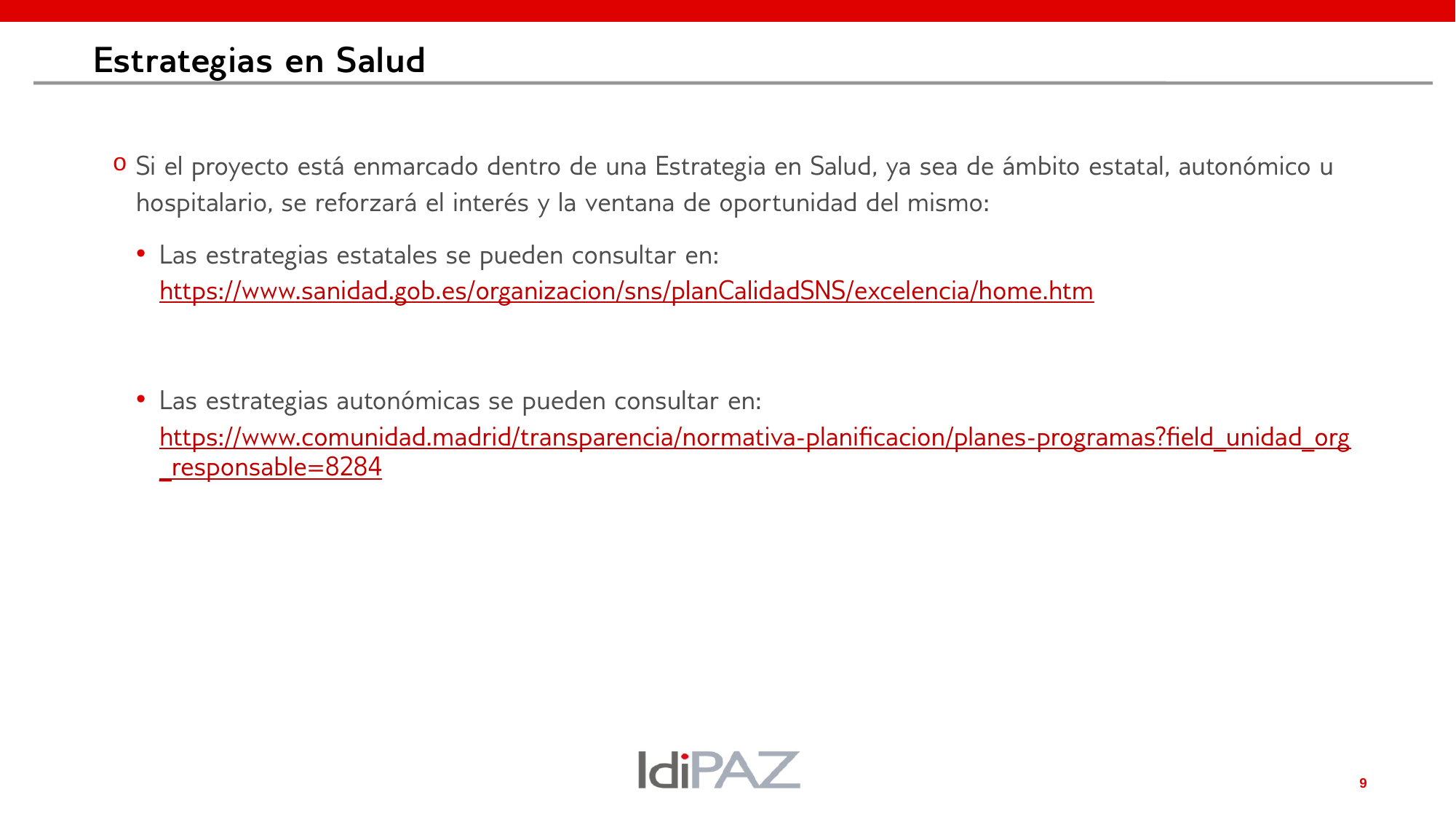

# Estrategias en Salud
Si el proyecto está enmarcado dentro de una Estrategia en Salud, ya sea de ámbito estatal, autonómico u hospitalario, se reforzará el interés y la ventana de oportunidad del mismo:
Las estrategias estatales se pueden consultar en: https://www.sanidad.gob.es/organizacion/sns/planCalidadSNS/excelencia/home.htm

Las estrategias autonómicas se pueden consultar en:
https://www.comunidad.madrid/transparencia/normativa-planificacion/planes-programas?field_unidad_org_responsable=8284